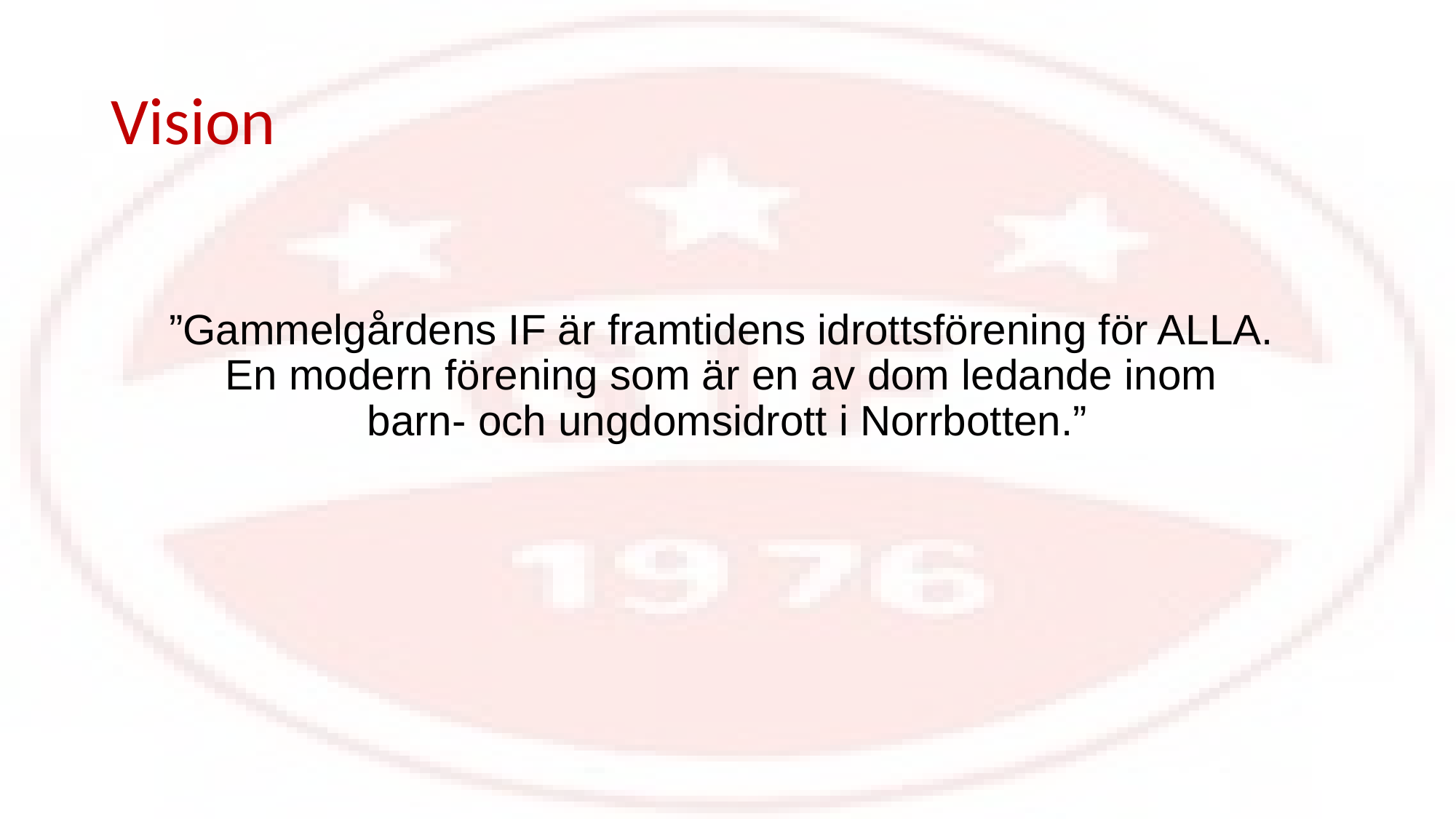

# Vision

”Gammelgårdens IF är framtidens idrottsförening för ALLA.
En modern förening som är en av dom ledande inom
barn- och ungdomsidrott i Norrbotten.”